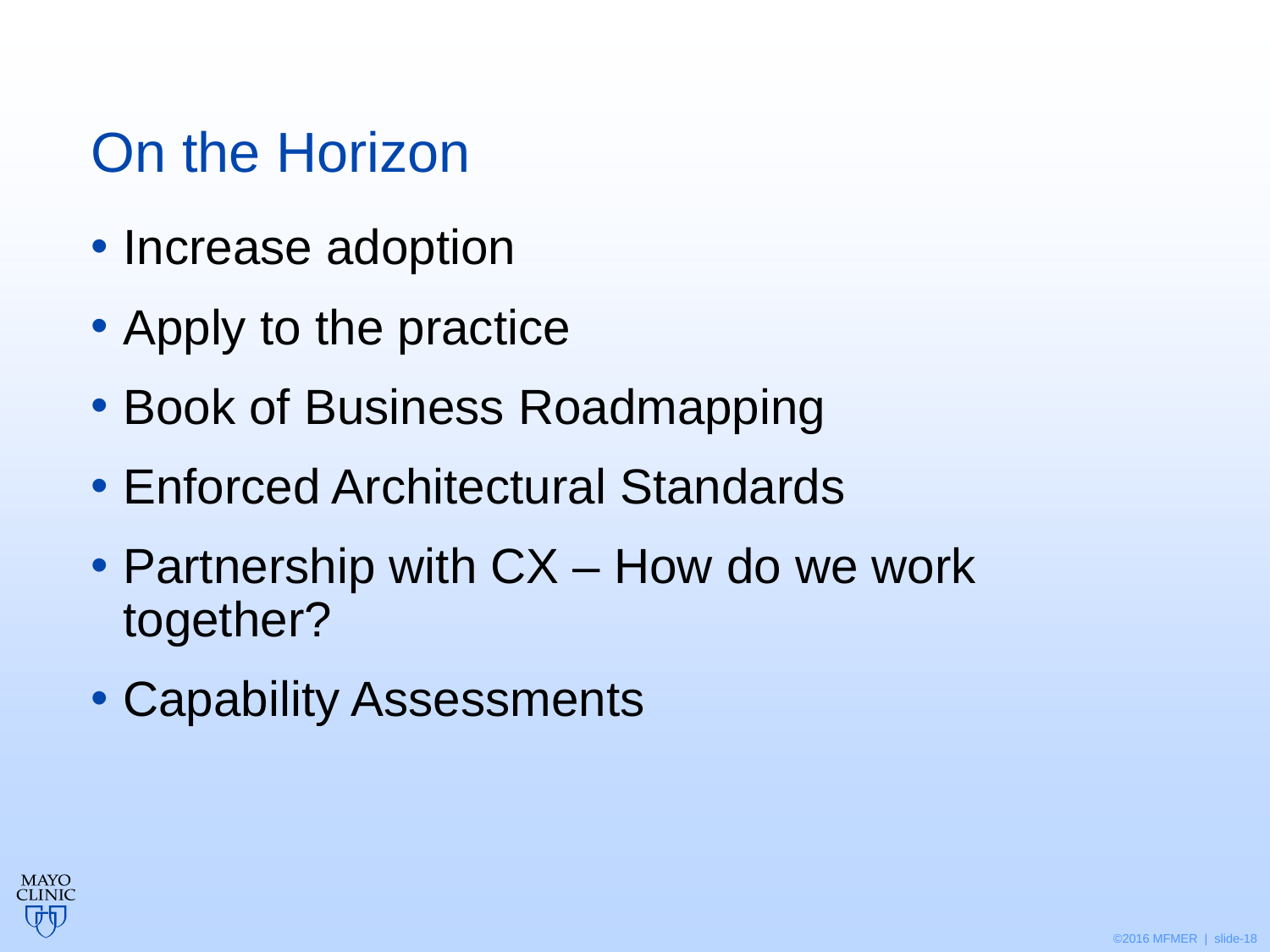

# On the Horizon
Increase adoption
Apply to the practice
Book of Business Roadmapping
Enforced Architectural Standards
Partnership with CX – How do we work together?
Capability Assessments